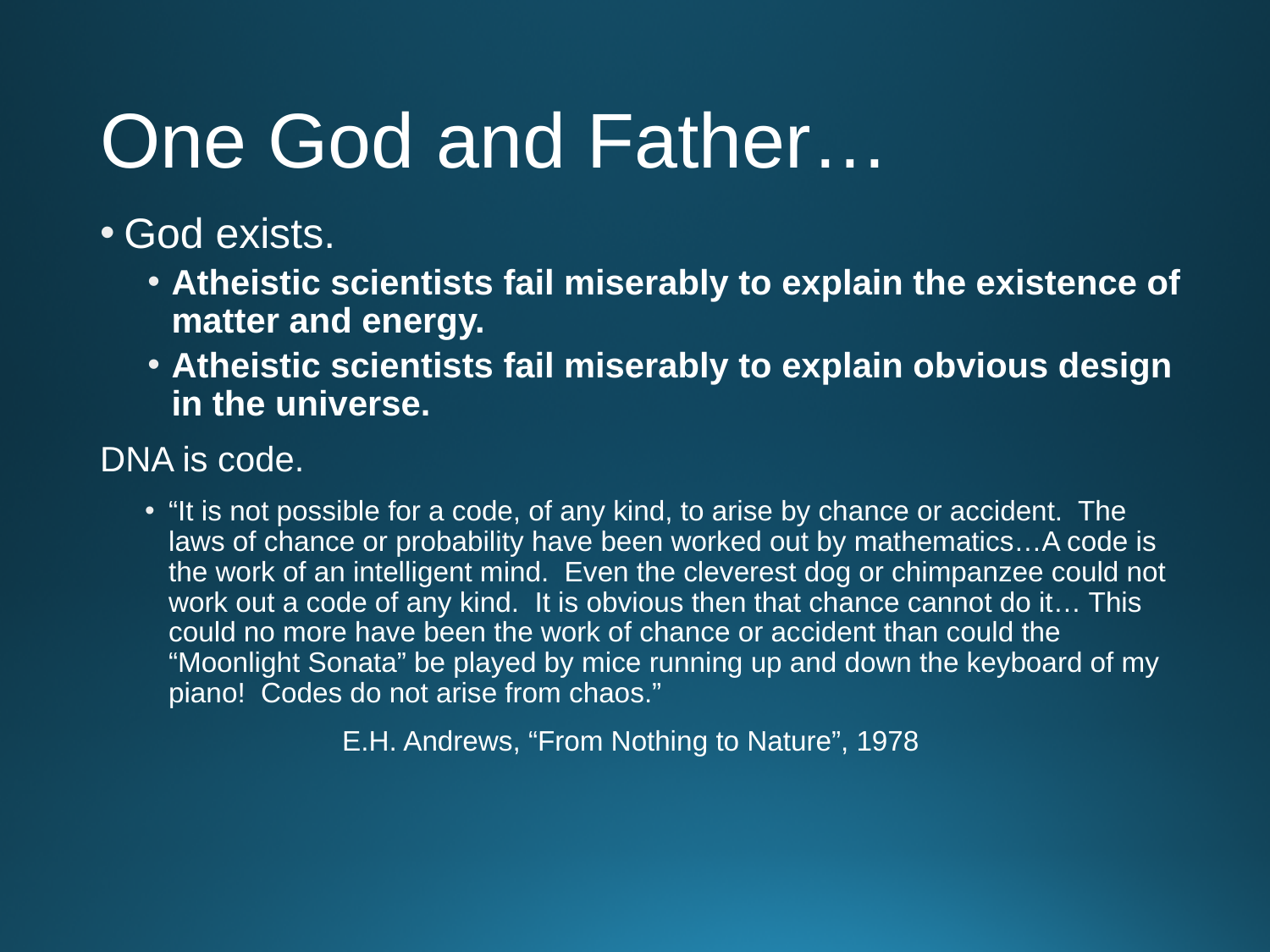

# One God and Father…
God exists.
Atheistic scientists fail miserably to explain the existence of matter and energy.
Atheistic scientists fail miserably to explain obvious design in the universe.
DNA is code.
“It is not possible for a code, of any kind, to arise by chance or accident.  The laws of chance or probability have been worked out by mathematics…A code is the work of an intelligent mind.  Even the cleverest dog or chimpanzee could not work out a code of any kind.  It is obvious then that chance cannot do it… This could no more have been the work of chance or accident than could the “Moonlight Sonata” be played by mice running up and down the keyboard of my piano!  Codes do not arise from chaos.”
	          E.H. Andrews, “From Nothing to Nature”, 1978